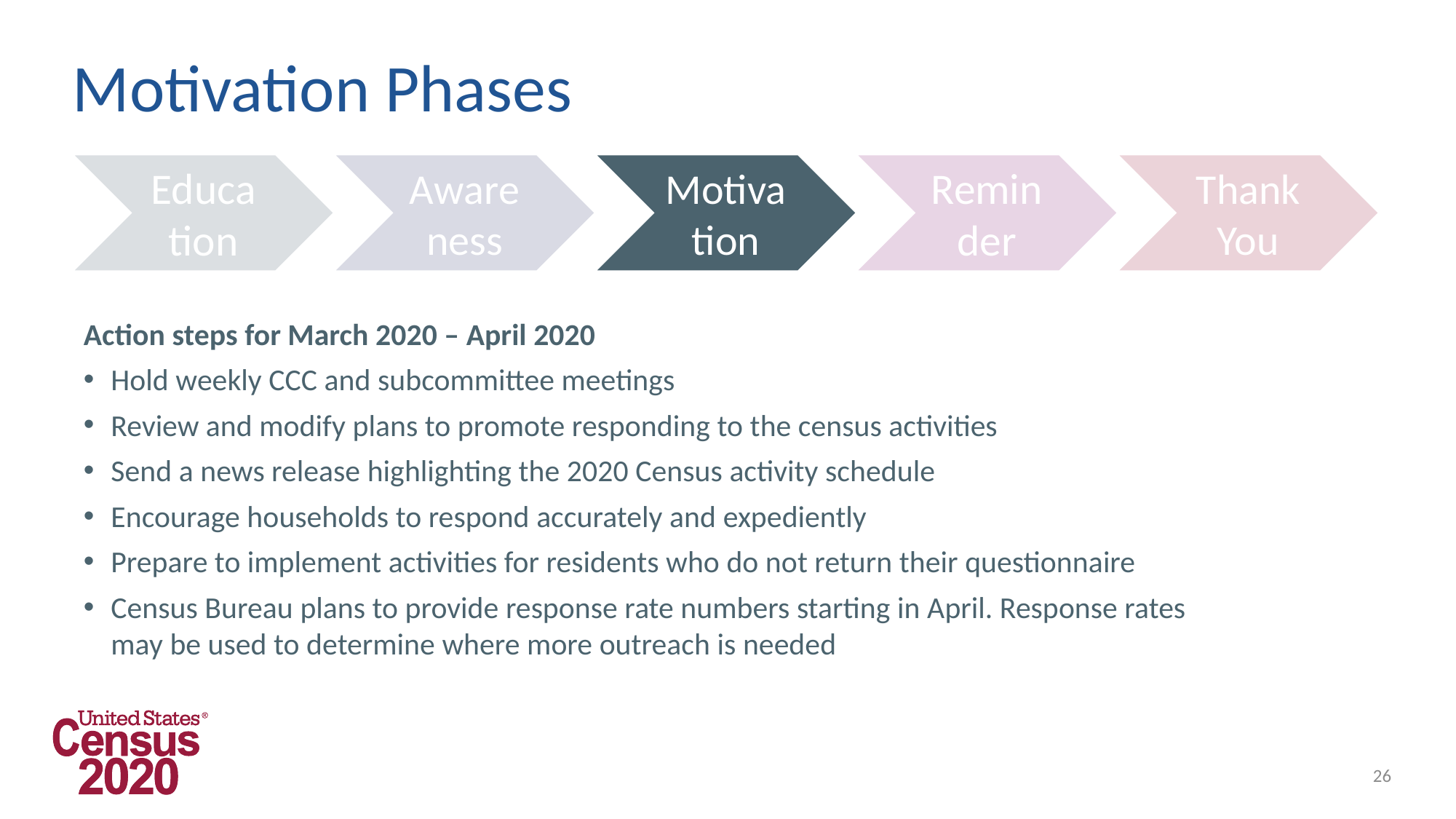

# Motivation Phases
Education
Awareness
Motivation
Reminder
Thank You
Action steps for March 2020 – April 2020
Hold weekly CCC and subcommittee meetings
Review and modify plans to promote responding to the census activities
Send a news release highlighting the 2020 Census activity schedule
Encourage households to respond accurately and expediently
Prepare to implement activities for residents who do not return their questionnaire
Census Bureau plans to provide response rate numbers starting in April. Response rates may be used to determine where more outreach is needed
26